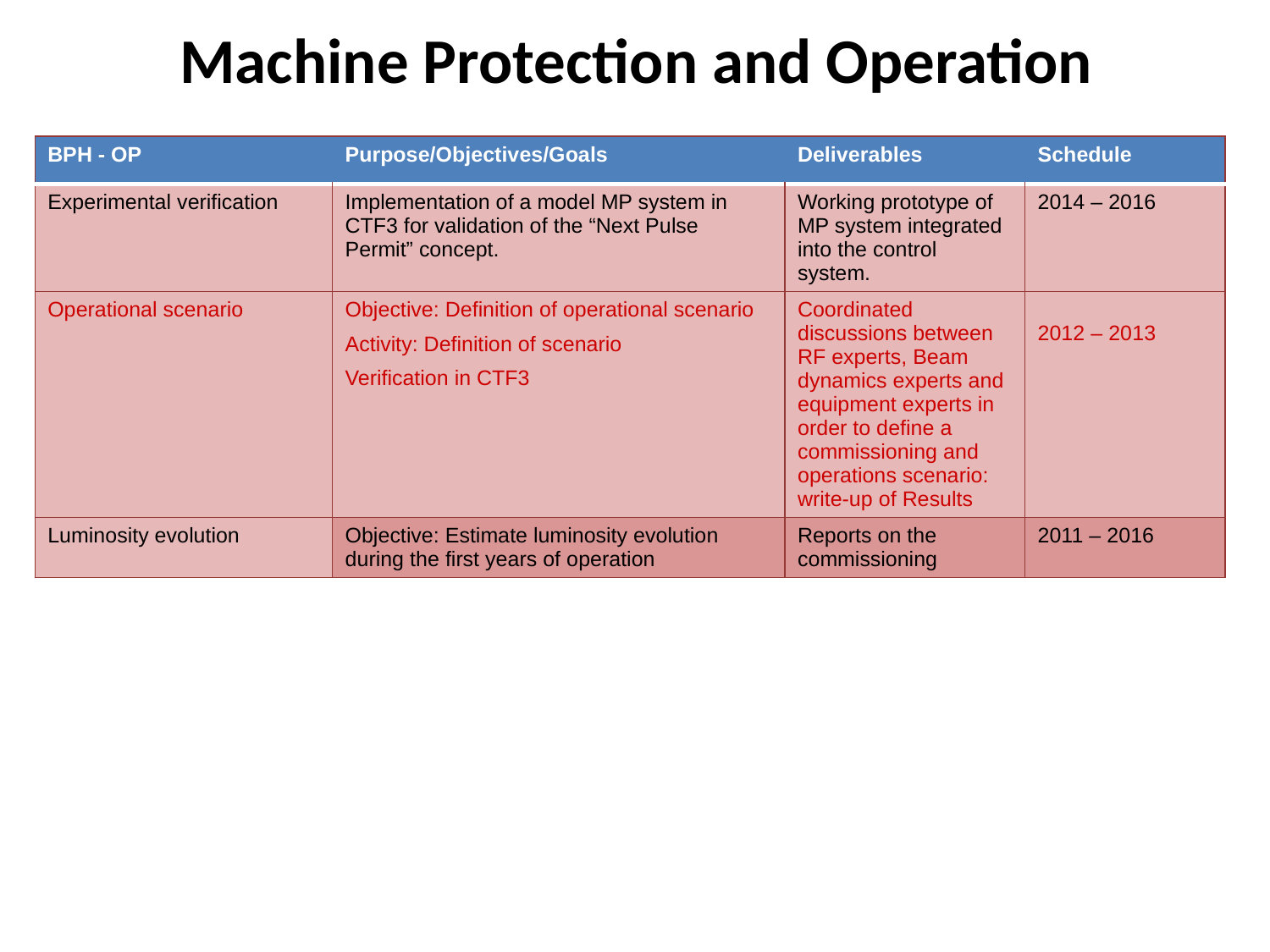

# Machine Protection and Operation
| BPH - OP | Purpose/Objectives/Goals | Deliverables | Schedule |
| --- | --- | --- | --- |
| Experimental verification | Implementation of a model MP system in CTF3 for validation of the “Next Pulse Permit” concept. | Working prototype of MP system integrated into the control system. | 2014 – 2016 |
| Operational scenario | Objective: Definition of operational scenario Activity: Definition of scenario Verification in CTF3 | Coordinated discussions between RF experts, Beam dynamics experts and equipment experts in order to define a commissioning and operations scenario: write‐up of Results | 2012 – 2013 |
| Luminosity evolution | Objective: Estimate luminosity evolution during the first years of operation | Reports on the commissioning | 2011 – 2016 |